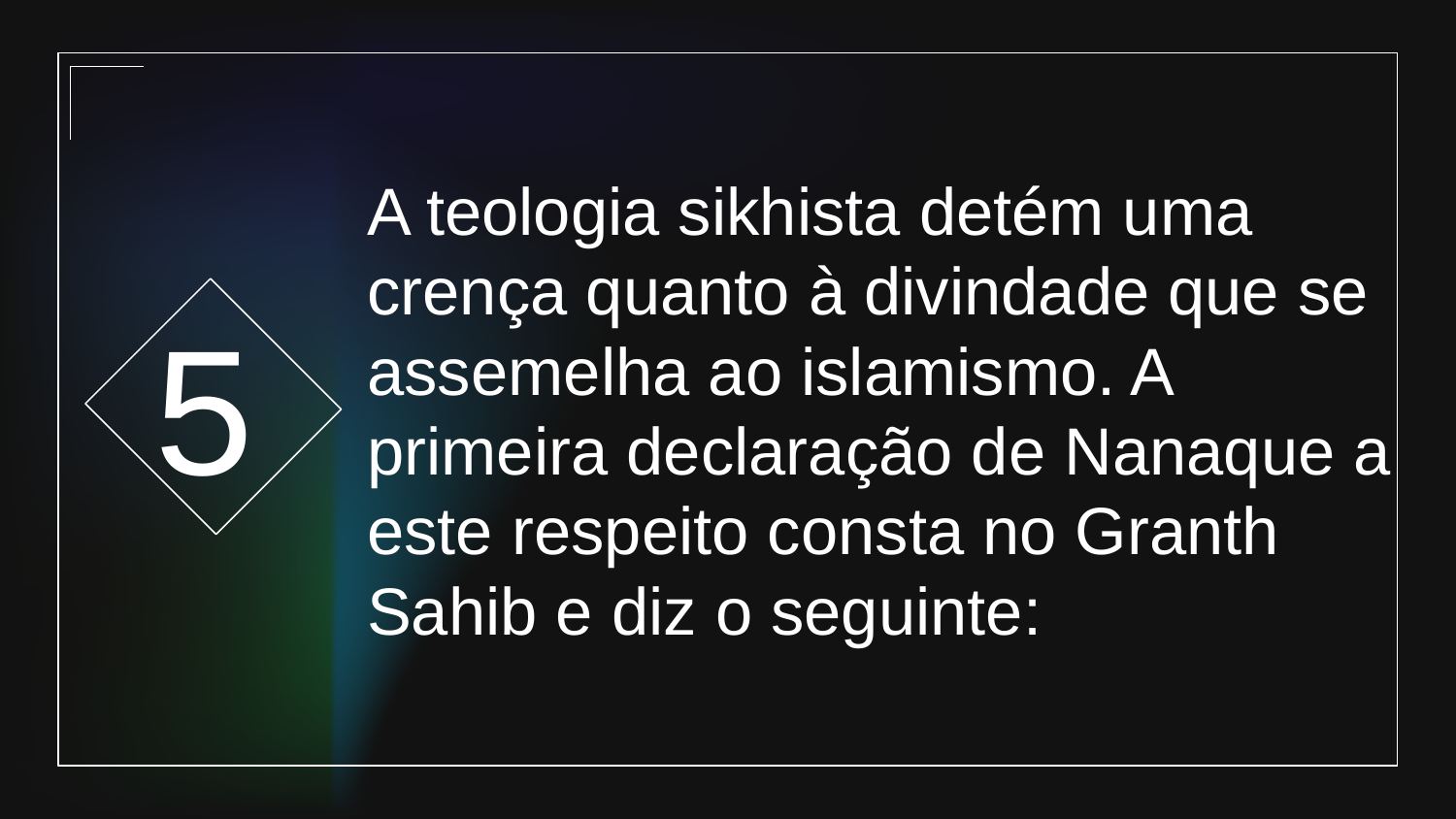

5
# A teologia sikhista detém uma crença quanto à divindade que se assemelha ao islamismo. A primeira declaração de Nanaque a este respeito consta no Granth Sahib e diz o seguinte: